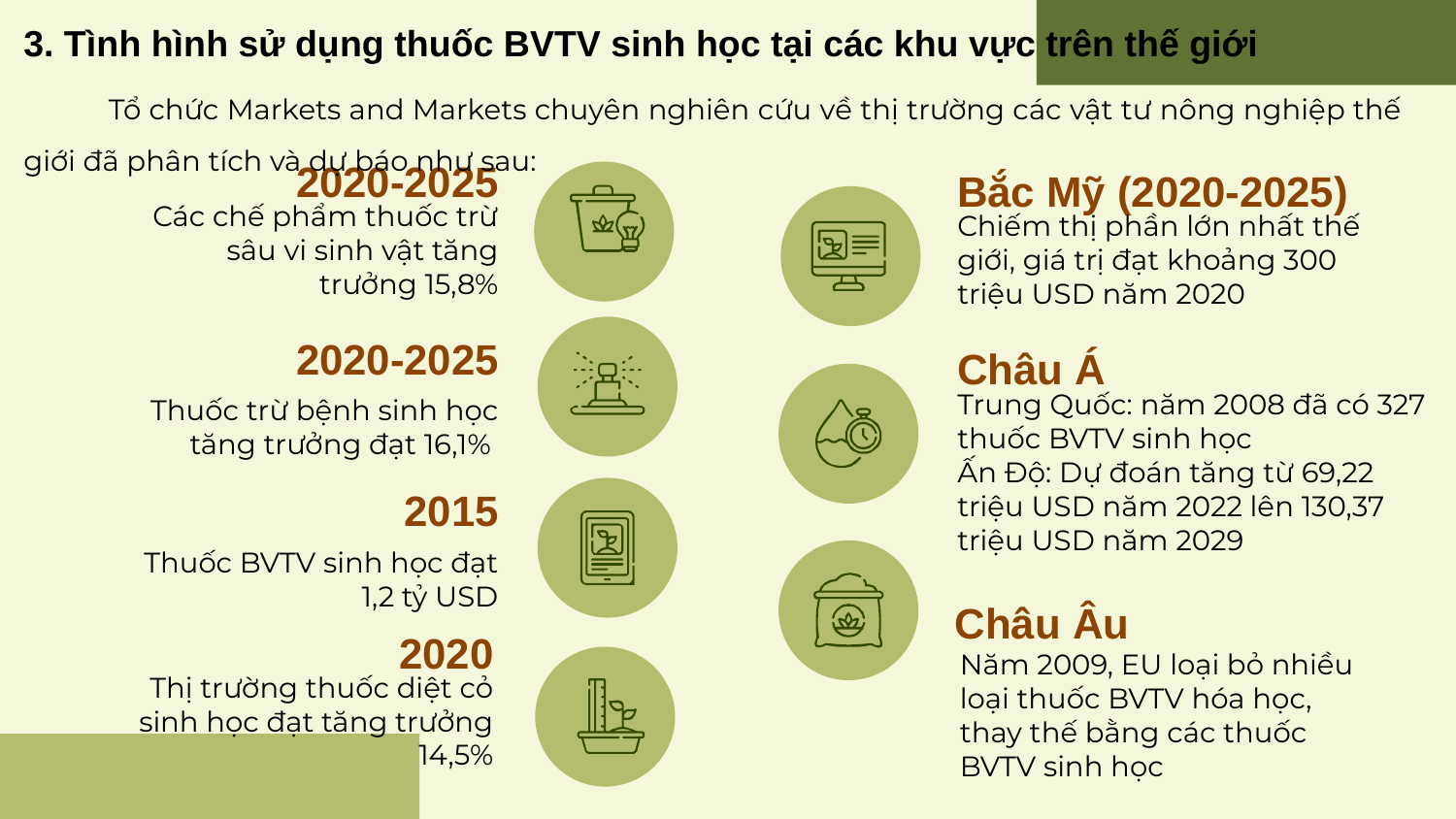

3. Tình hình sử dụng thuốc BVTV sinh học tại các khu vực trên thế giới
Tổ chức Markets and Markets chuyên nghiên cứu về thị trường các vật tư nông nghiệp thế giới đã phân tích và dự báo như sau:
2020-2025
Bắc Mỹ (2020-2025)

Các chế phẩm thuốc trừ sâu vi sinh vật tăng trưởng 15,8%
Chiếm thị phần lớn nhất thế giới, giá trị đạt khoảng 300 triệu USD năm 2020

2020-2025
Châu Á

Thuốc trừ bệnh sinh học tăng trưởng đạt 16,1%
Trung Quốc: năm 2008 đã có 327 thuốc BVTV sinh học
Ấn Độ: Dự đoán tăng từ 69,22 triệu USD năm 2022 lên 130,37 triệu USD năm 2029

2015

Thuốc BVTV sinh học đạt 1,2 tỷ USD

Châu Âu
2020

Năm 2009, EU loại bỏ nhiều loại thuốc BVTV hóa học, thay thế bằng các thuốc BVTV sinh học

Thị trường thuốc diệt cỏ sinh học đạt tăng trưởng 14,5%